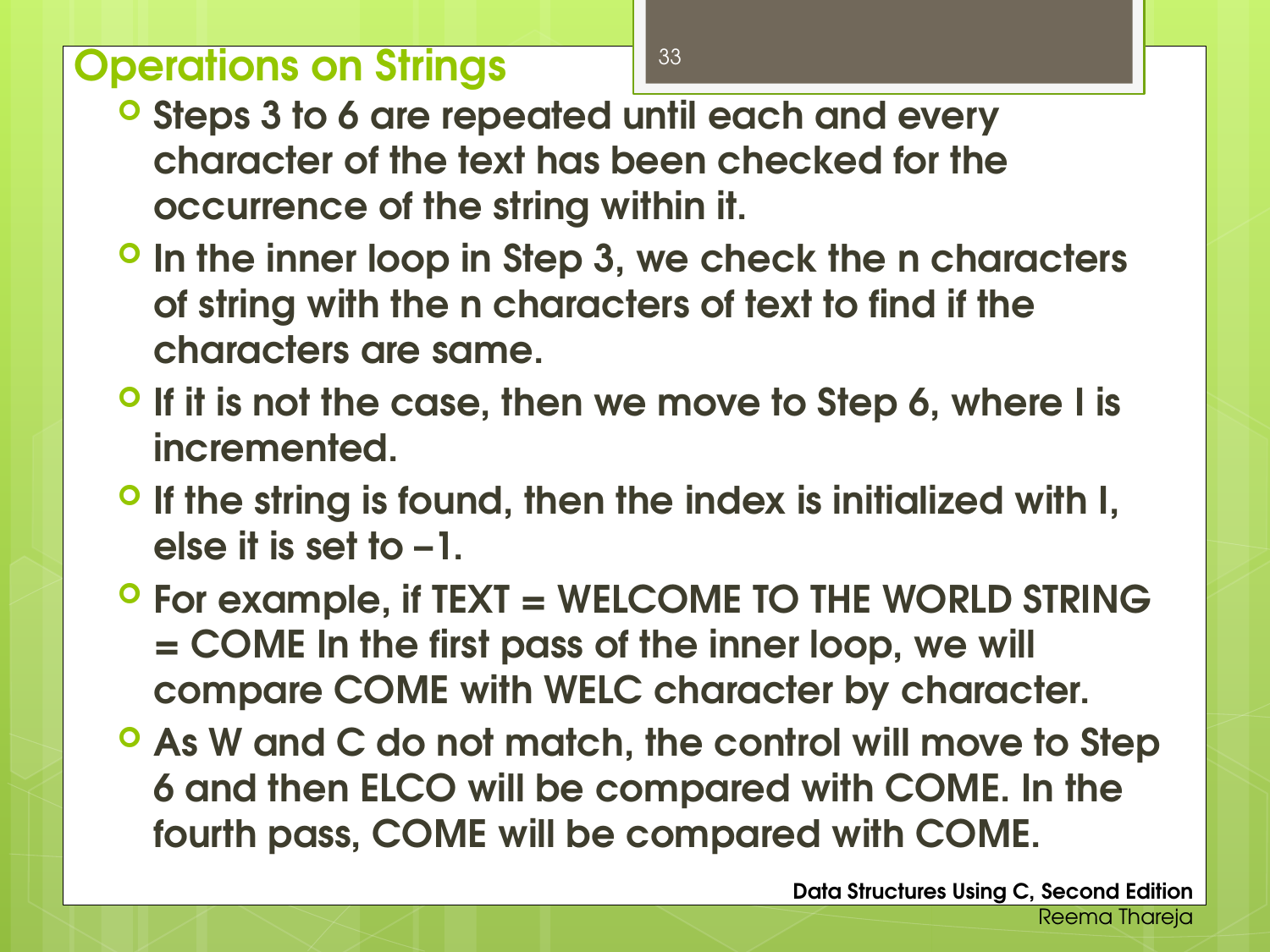

# Operations on Strings
33
Steps 3 to 6 are repeated until each and every character of the text has been checked for the occurrence of the string within it.
In the inner loop in Step 3, we check the n characters of string with the n characters of text to find if the characters are same.
If it is not the case, then we move to Step 6, where I is incremented.
If the string is found, then the index is initialized with I, else it is set to –1.
For example, if TEXT = WELCOME TO THE WORLD STRING = COME In the first pass of the inner loop, we will compare COME with WELC character by character.
As W and C do not match, the control will move to Step 6 and then ELCO will be compared with COME. In the fourth pass, COME will be compared with COME.
Data Structures Using C, Second Edition
Reema Thareja